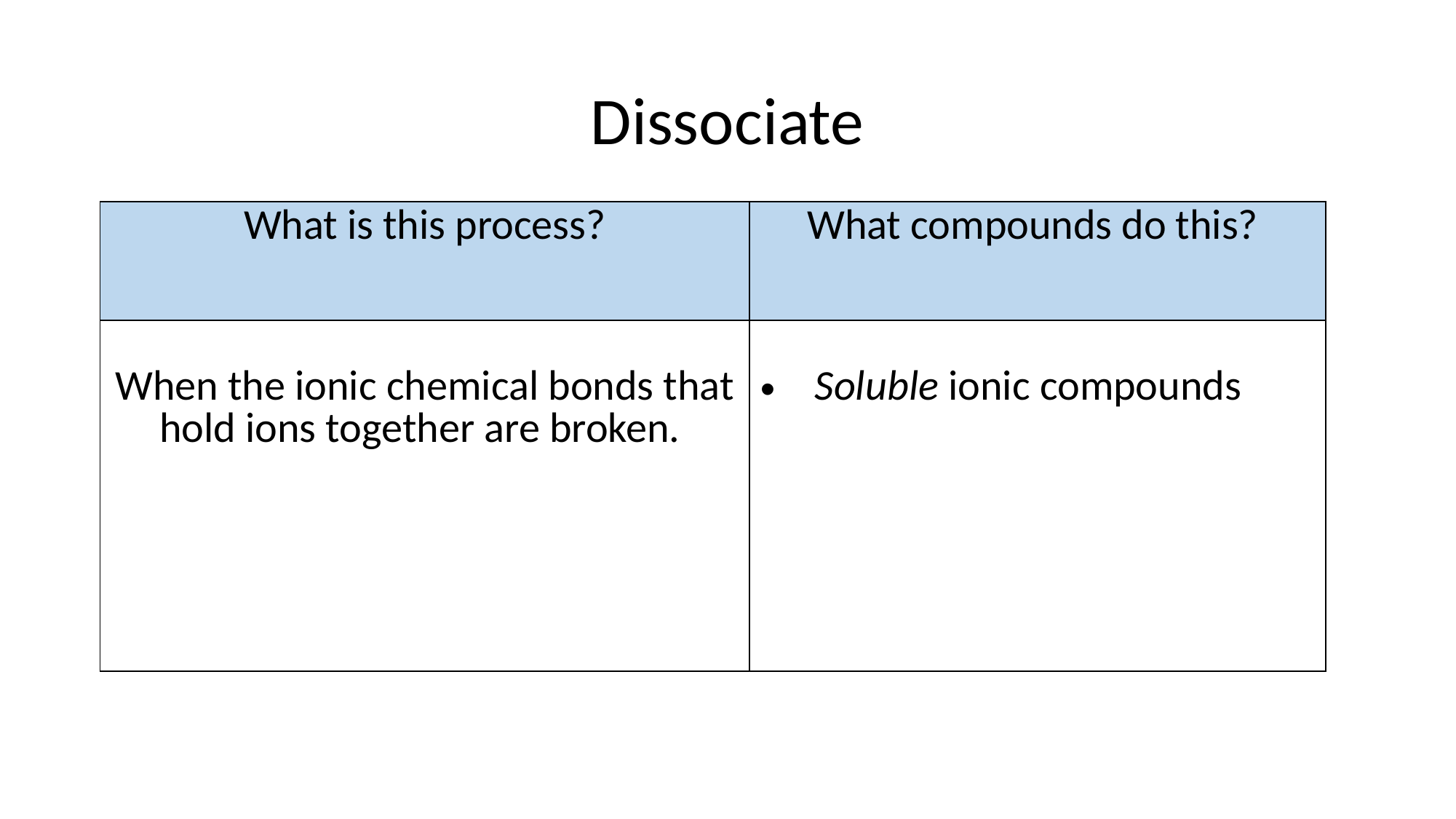

# Dissociate
| What is this process? | What compounds do this? |
| --- | --- |
| When the ionic chemical bonds that hold ions together are broken. | Soluble ionic compounds |